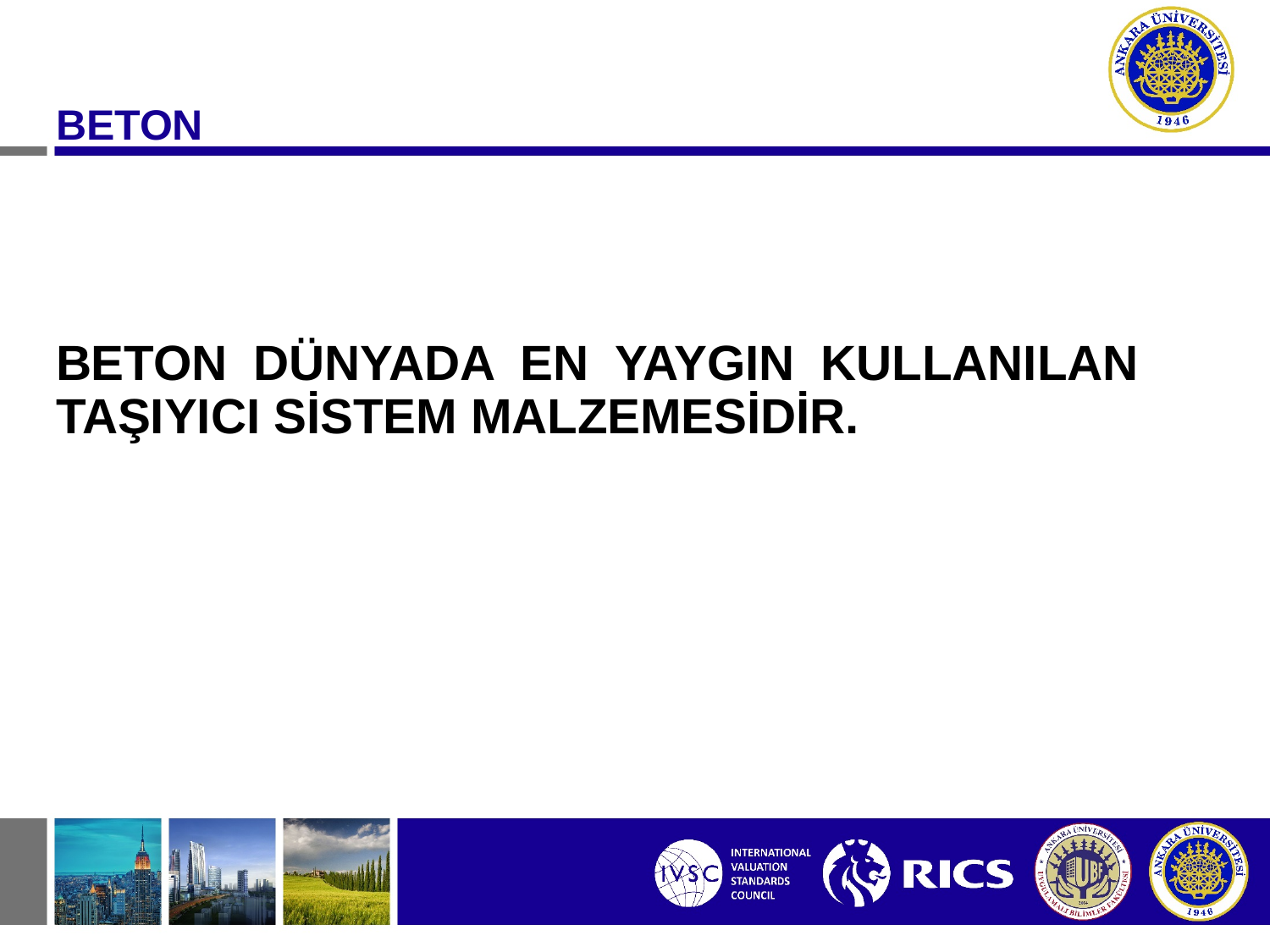

BETON
BETON DÜNYADA EN YAYGIN KULLANILAN TAŞIYICI SİSTEM MALZEMESİDİR.